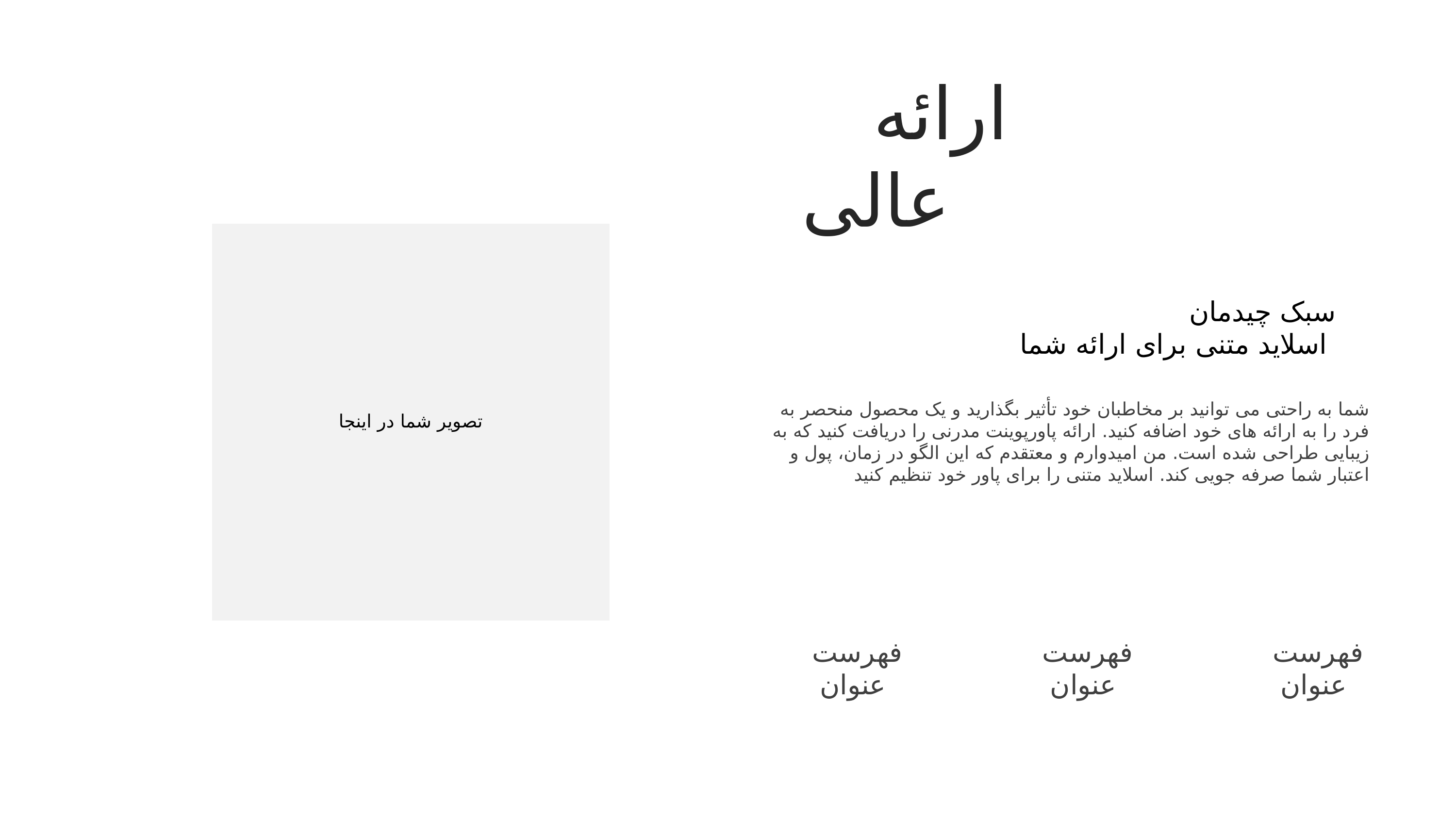

ارائه
عالی

تصویر شما در اینجا
سبک چیدمان
 اسلاید متنی برای ارائه شما
شما به راحتی می توانید بر مخاطبان خود تأثیر بگذارید و یک محصول منحصر به فرد را به ارائه های خود اضافه کنید. ارائه پاورپوینت مدرنی را دریافت کنید که به زیبایی طراحی شده است. من امیدوارم و معتقدم که این الگو در زمان، پول و اعتبار شما صرفه جویی کند. اسلاید متنی را برای پاور خود تنظیم کنید

فهرست
عنوان
فهرست
عنوان
فهرست
عنوان